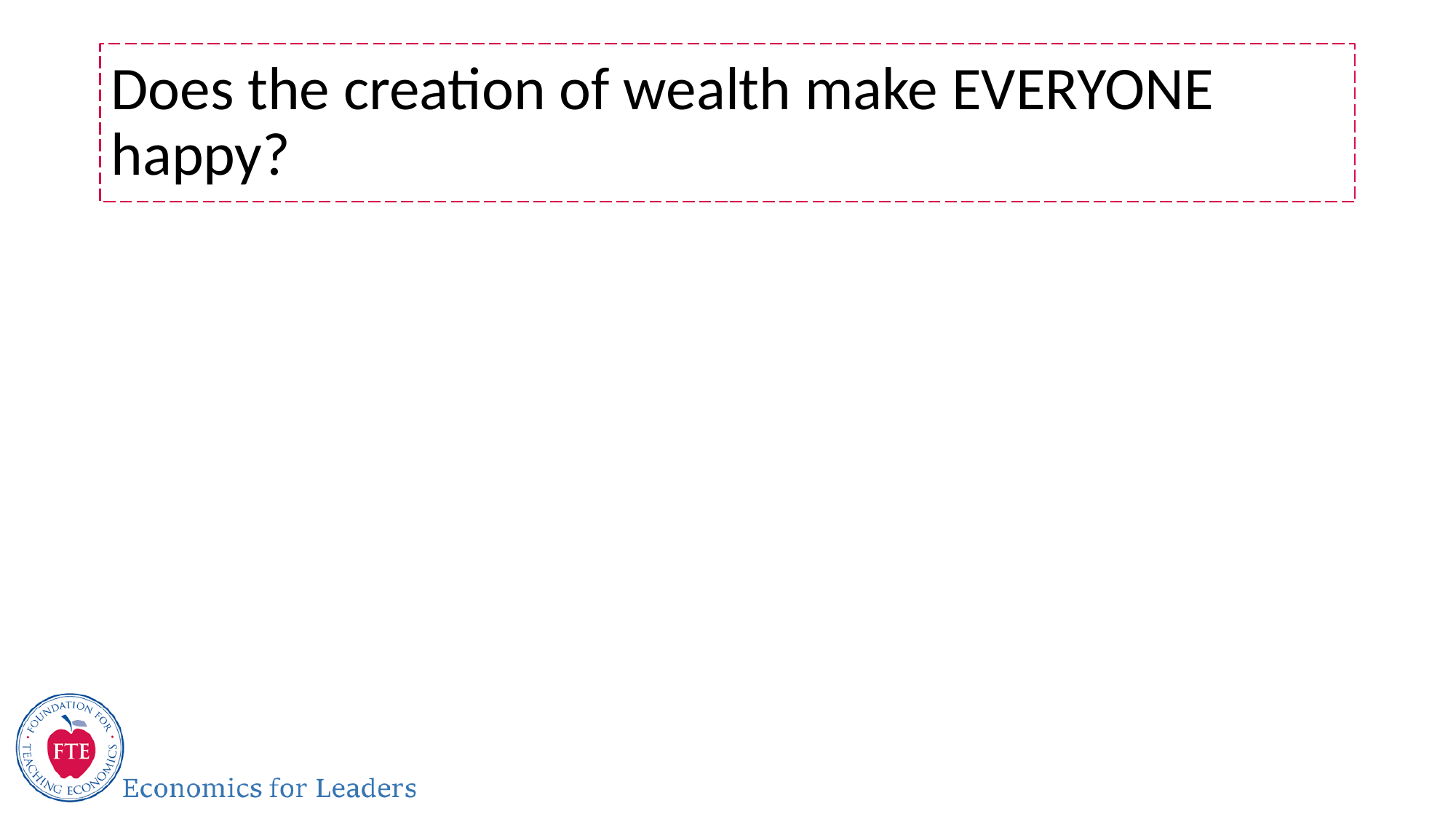

# Does the creation of wealth make EVERYONE happy?